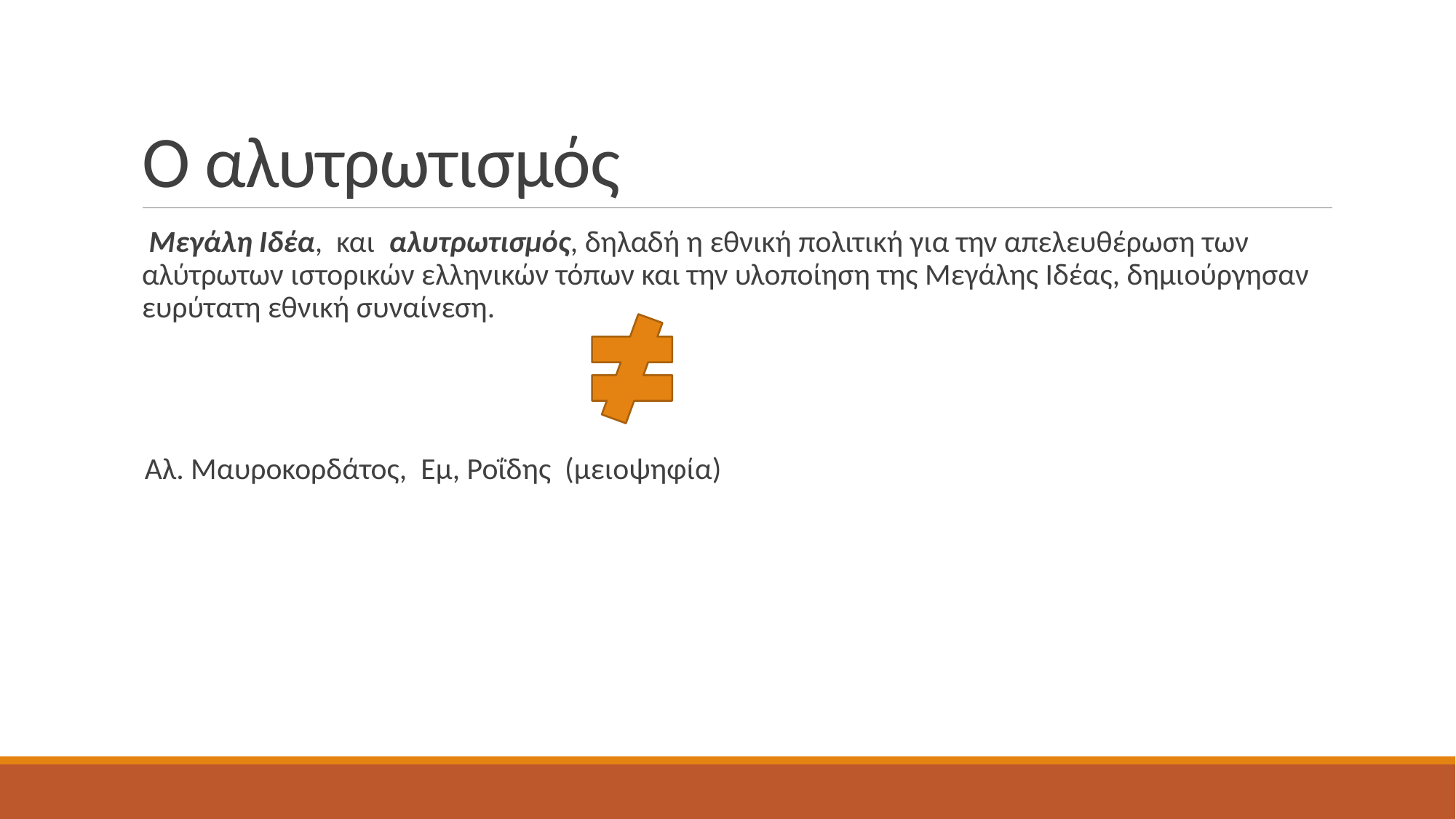

# Ο αλυτρωτισμός
 Μεγάλη Ιδέα,  και  αλυτρωτισμός, δηλαδή η εθνική πολιτική για την απελευθέρωση των αλύτρωτων ιστορικών ελληνικών τόπων και την υλοποίηση της Μεγάλης Ιδέας, δημιούργησαν ευρύτατη εθνική συναίνεση.

  Αλ. Μαυροκορδάτος,  Εμ, Ροΐδης  (μειοψηφία)